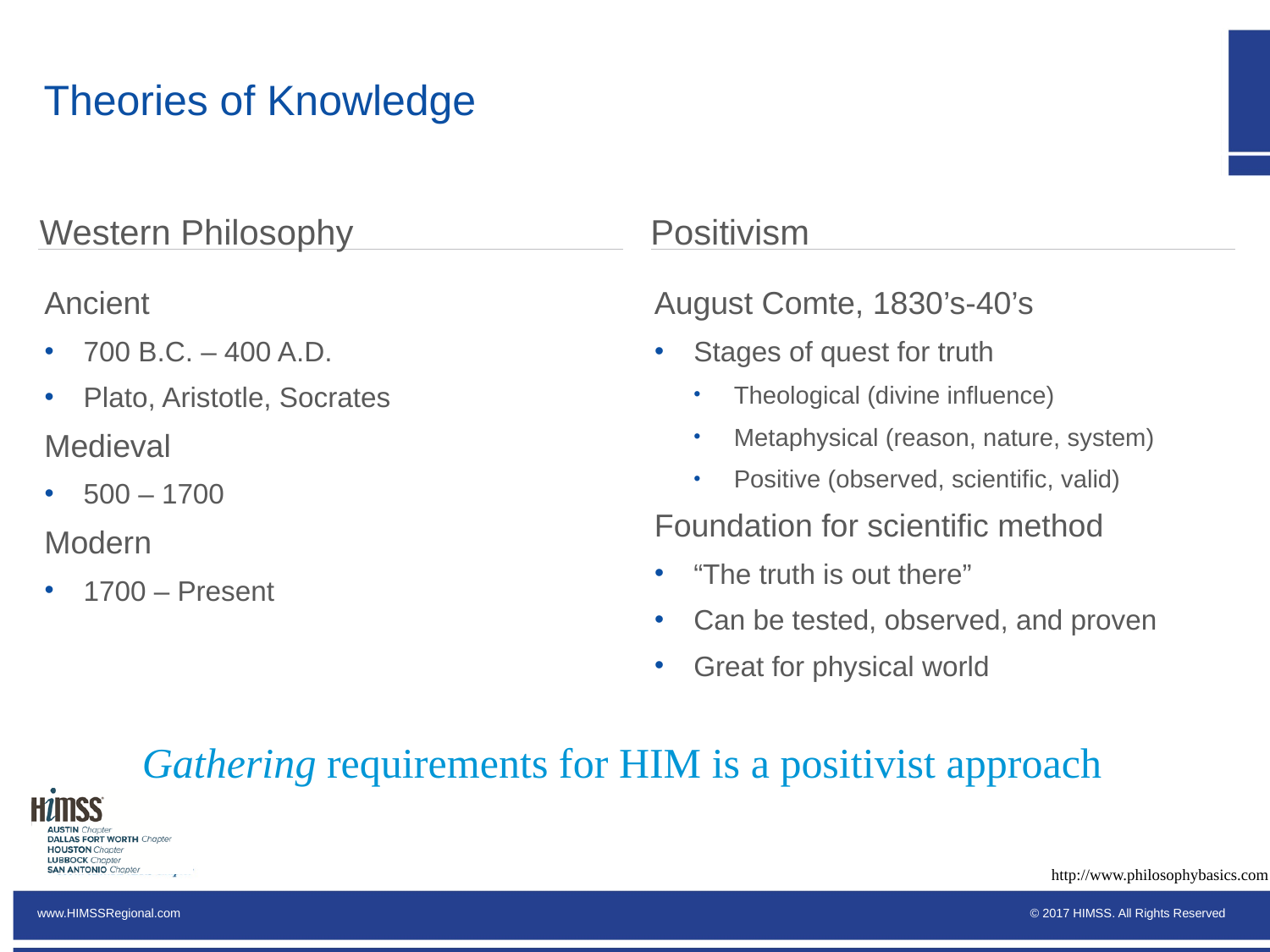

# Theories of Knowledge
Western Philosophy
Positivism
Ancient
700 B.C. – 400 A.D.
Plato, Aristotle, Socrates
Medieval
500 – 1700
Modern
1700 – Present

August Comte, 1830’s-40’s
Stages of quest for truth
Theological (divine influence)
Metaphysical (reason, nature, system)
Positive (observed, scientific, valid)
Foundation for scientific method
“The truth is out there”
Can be tested, observed, and proven
Great for physical world

Gathering requirements for HIM is a positivist approach
http://www.philosophybasics.com